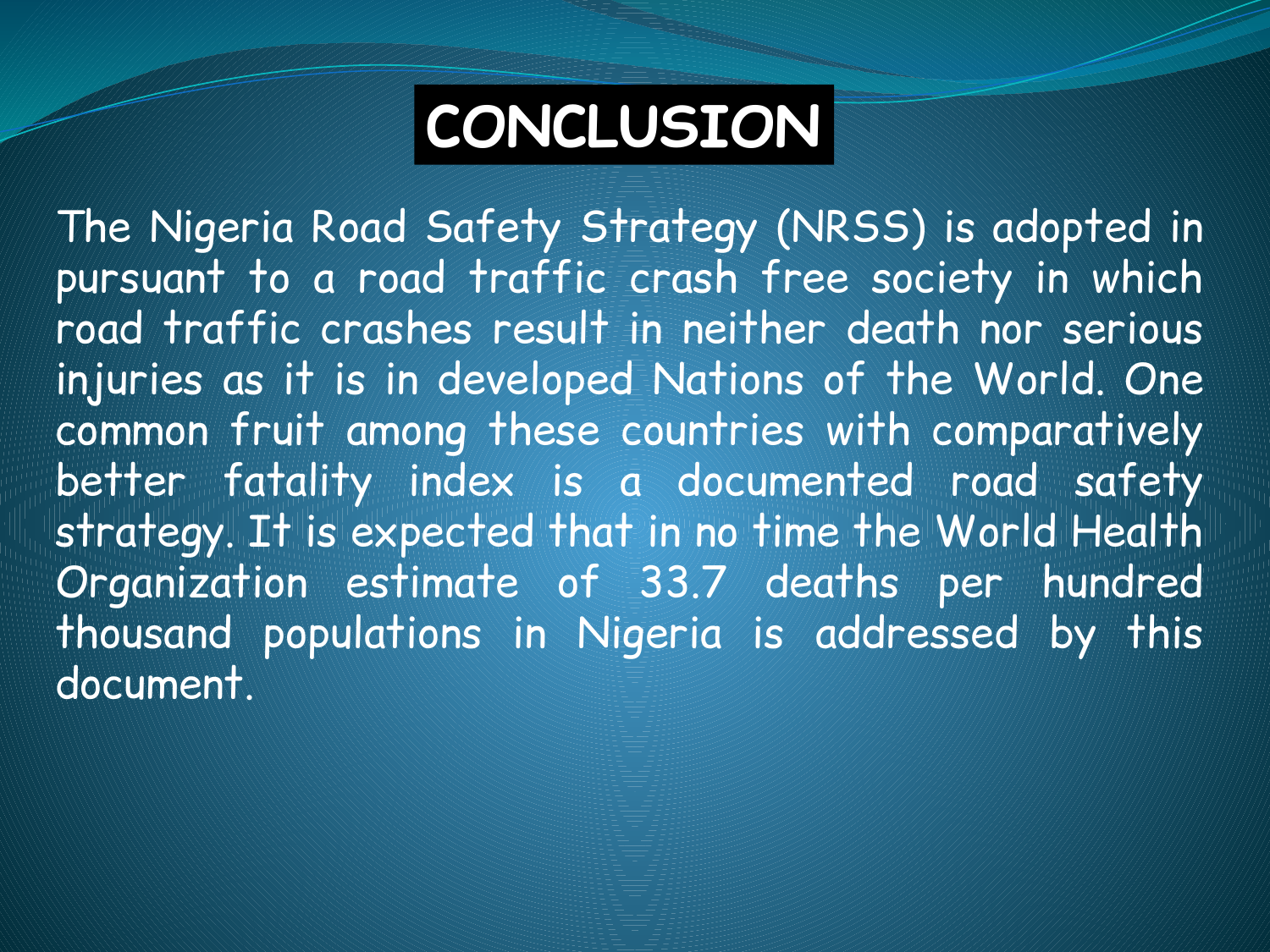

CONCLUSION
The Nigeria Road Safety Strategy (NRSS) is adopted in pursuant to a road traffic crash free society in which road traffic crashes result in neither death nor serious injuries as it is in developed Nations of the World. One common fruit among these countries with comparatively better fatality index is a documented road safety strategy. It is expected that in no time the World Health Organization estimate of 33.7 deaths per hundred thousand populations in Nigeria is addressed by this document.